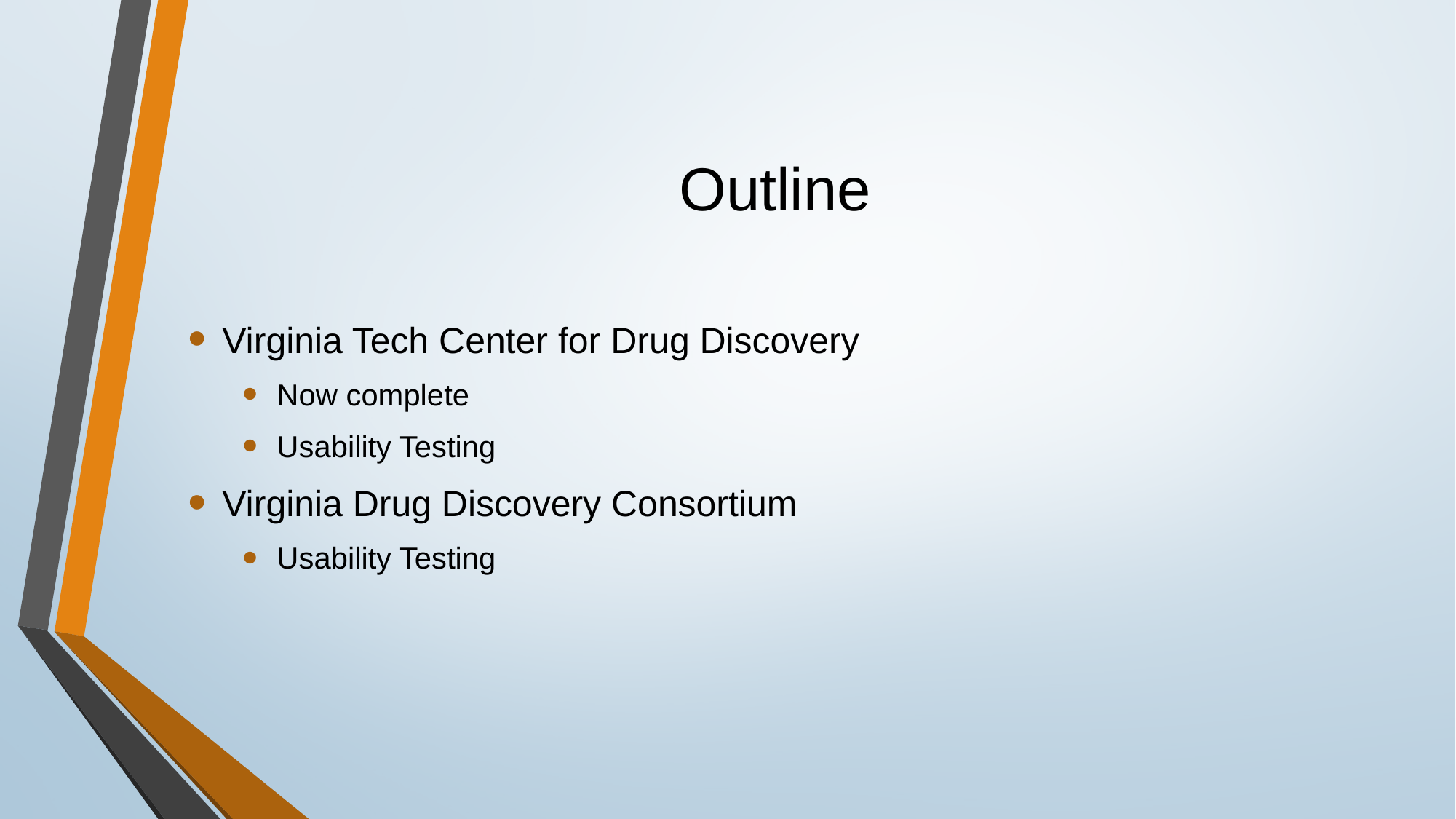

# Outline
Virginia Tech Center for Drug Discovery
Now complete
Usability Testing
Virginia Drug Discovery Consortium
Usability Testing